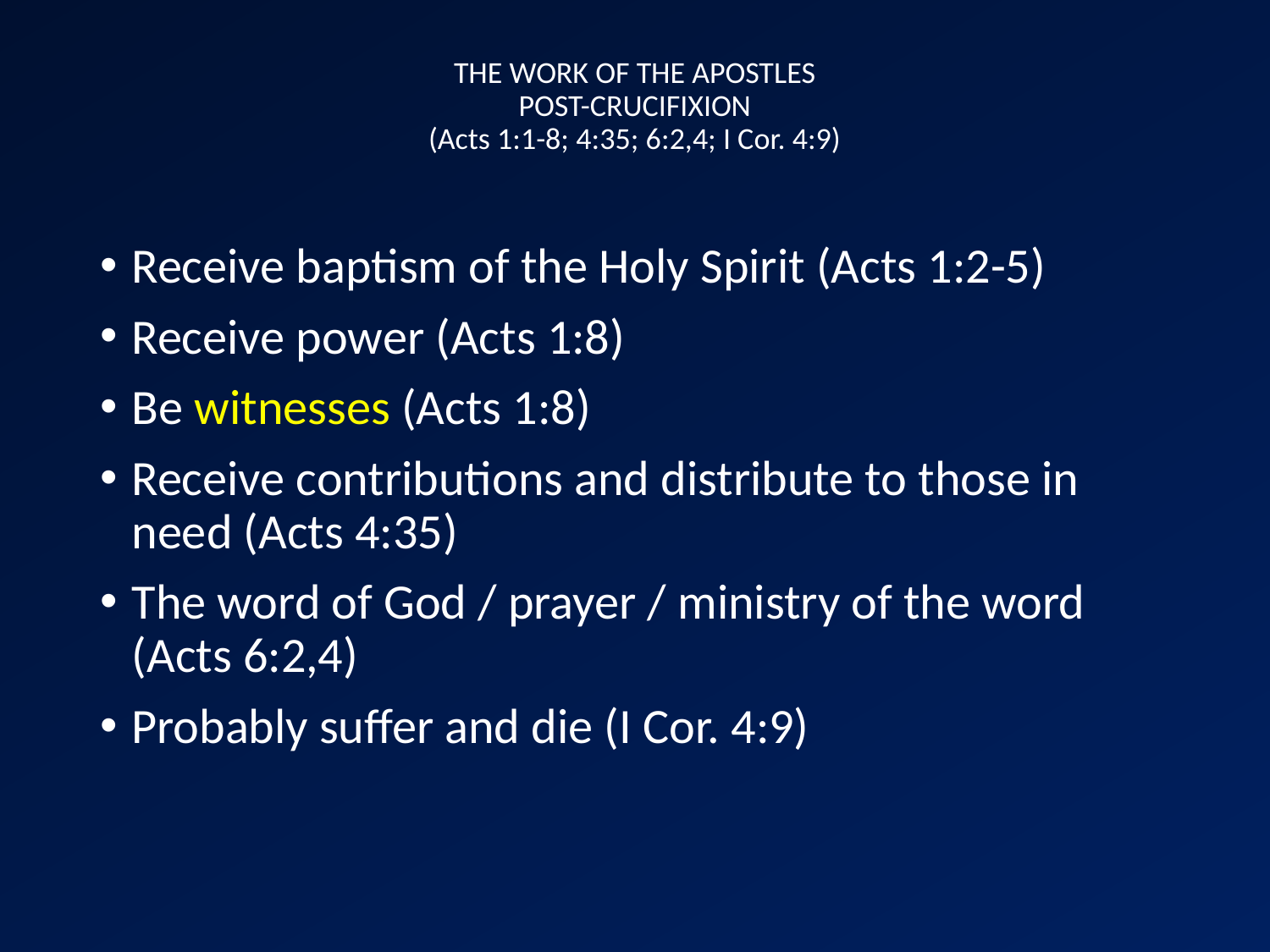

# THE WORK OF THE APOSTLES POST-CRUCIFIXION (Acts 1:1-8; 4:35; 6:2,4; I Cor. 4:9)
Receive baptism of the Holy Spirit (Acts 1:2-5)
Receive power (Acts 1:8)
Be witnesses (Acts 1:8)
Receive contributions and distribute to those in need (Acts 4:35)
The word of God / prayer / ministry of the word (Acts 6:2,4)
Probably suffer and die (I Cor. 4:9)